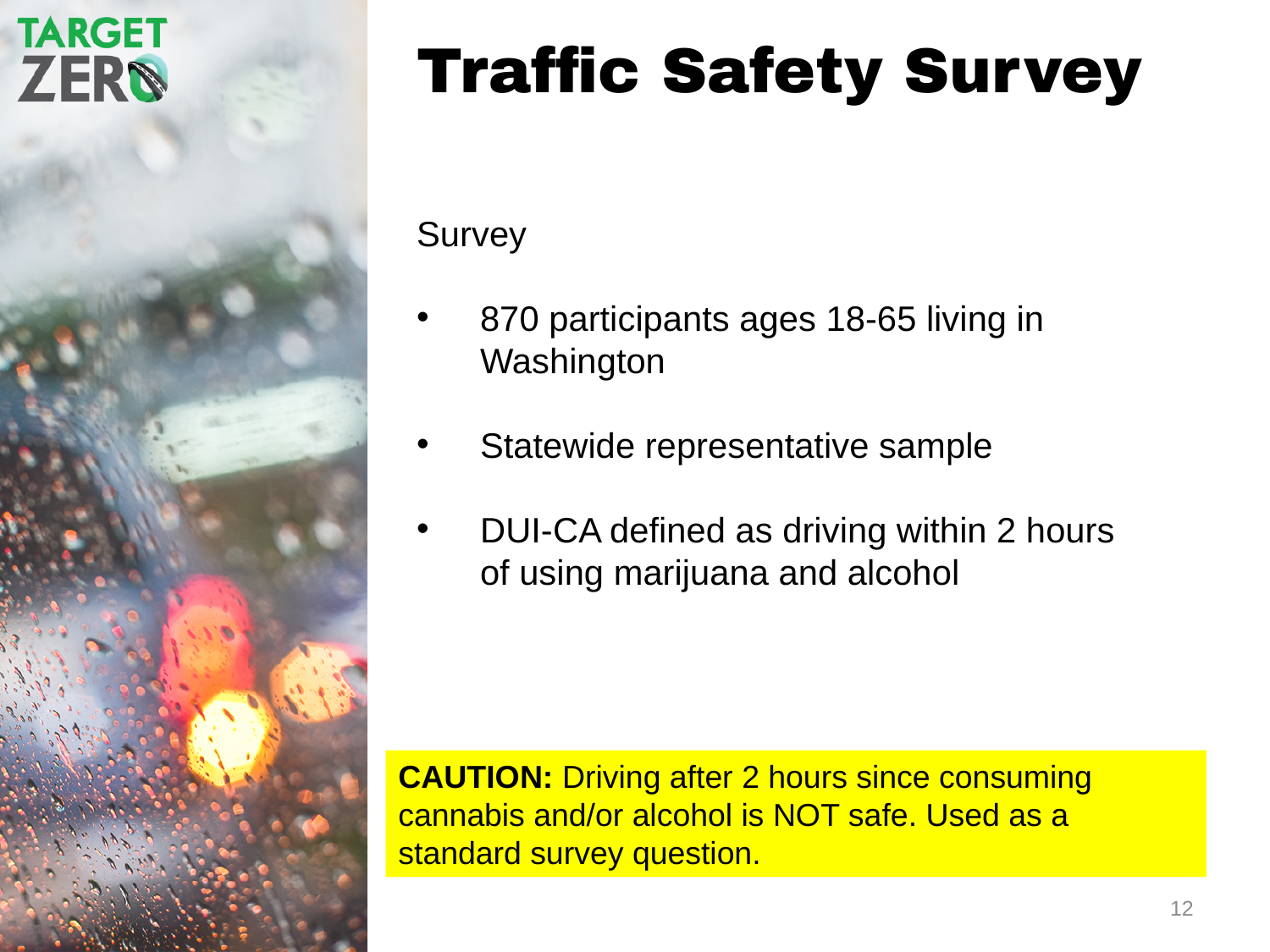

Traffic Safety Survey
Survey

870 participants ages 18-65 living in Washington

Statewide representative sample

DUI-CA defined as driving within 2 hours of using marijuana and alcohol
CAUTION: Driving after 2 hours since consuming cannabis and/or alcohol is NOT safe. Used as a standard survey question.
12